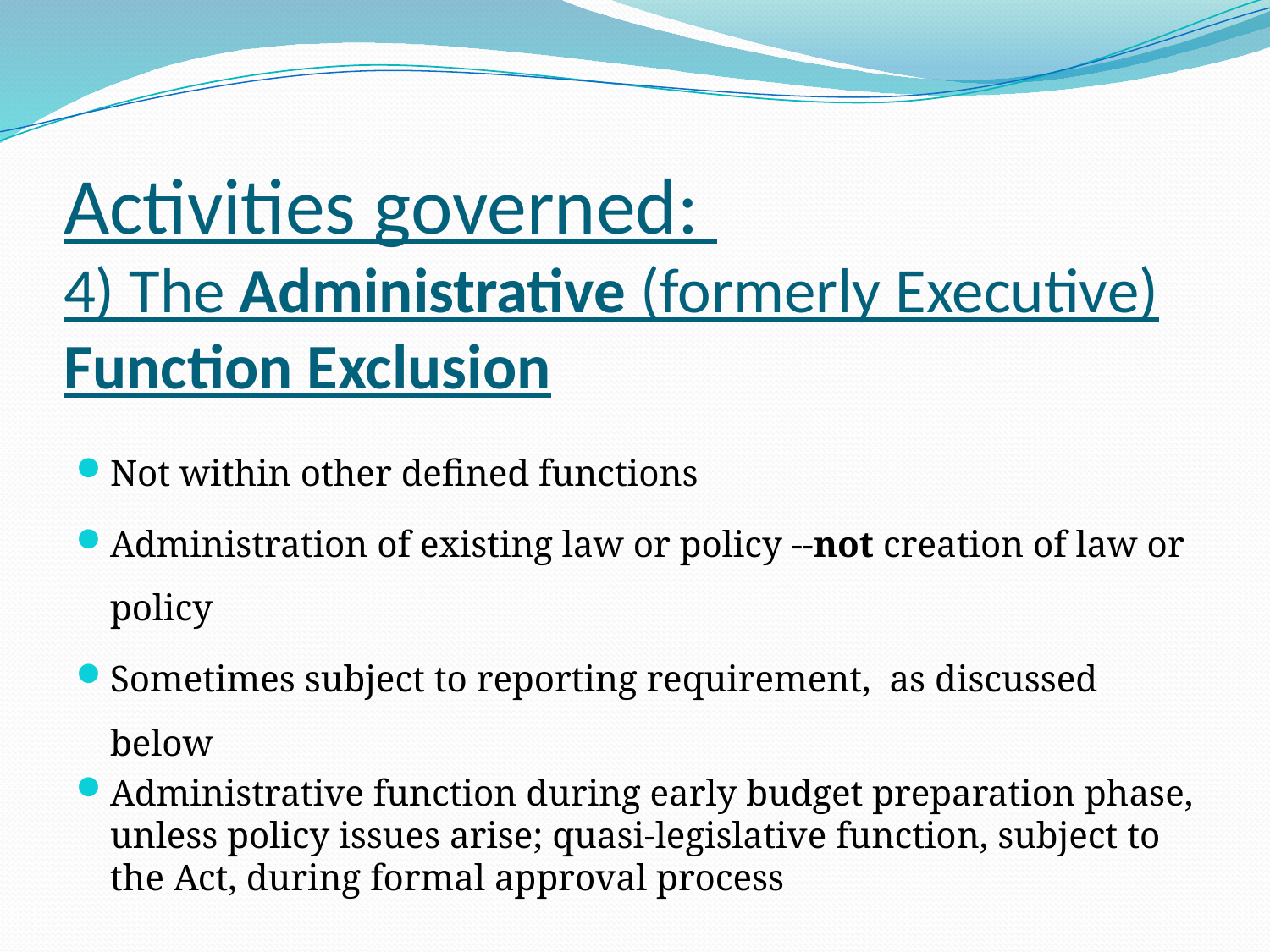

# Activities governed: 4) The Administrative (formerly Executive) Function Exclusion
Not within other defined functions
Administration of existing law or policy --not creation of law or policy
Sometimes subject to reporting requirement,  as discussed below
Administrative function during early budget preparation phase, unless policy issues arise; quasi-legislative function, subject to the Act, during formal approval process